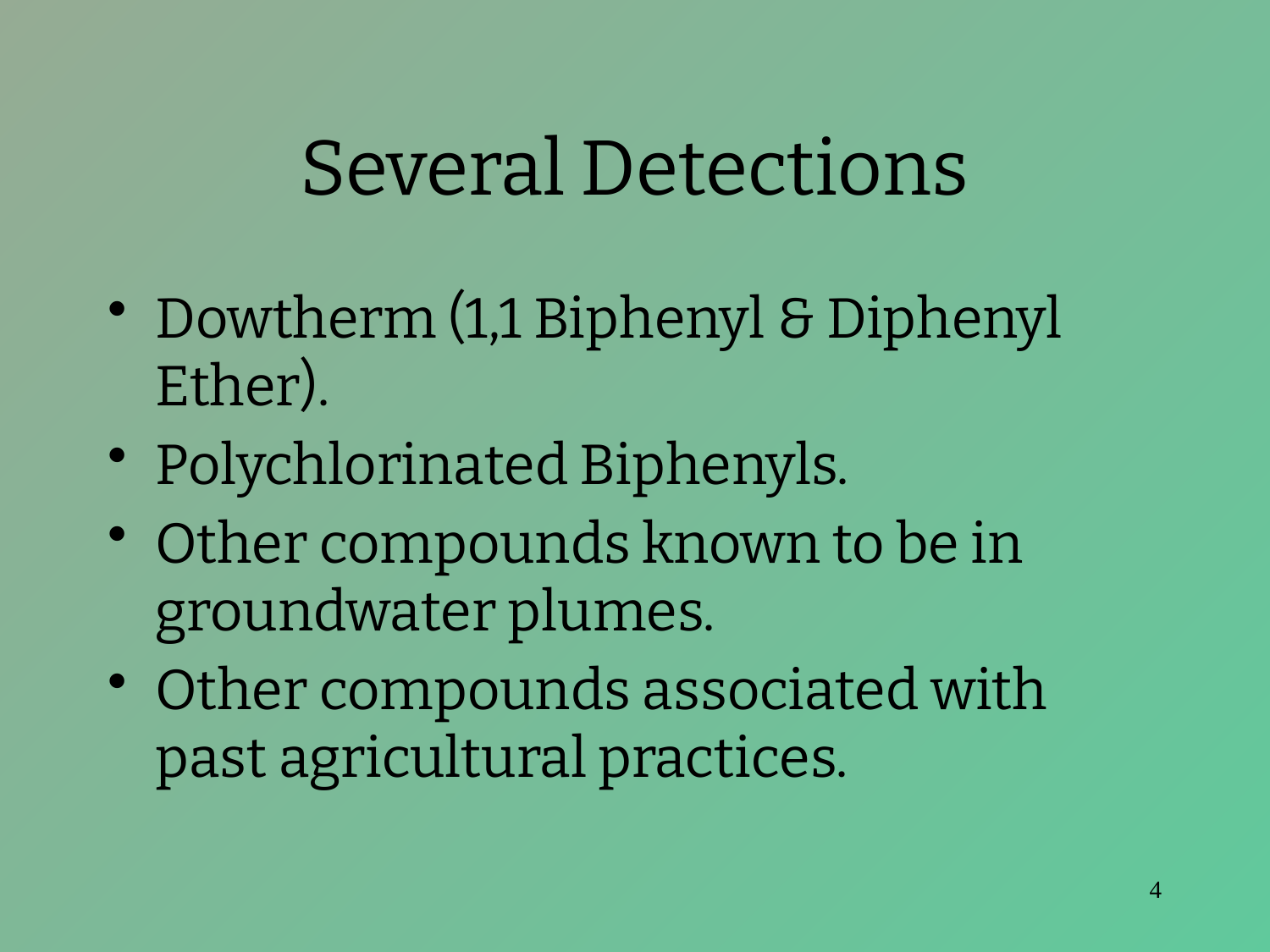

# Several Detections
Dowtherm (1,1 Biphenyl & Diphenyl Ether).
Polychlorinated Biphenyls.
Other compounds known to be in groundwater plumes.
Other compounds associated with past agricultural practices.
4